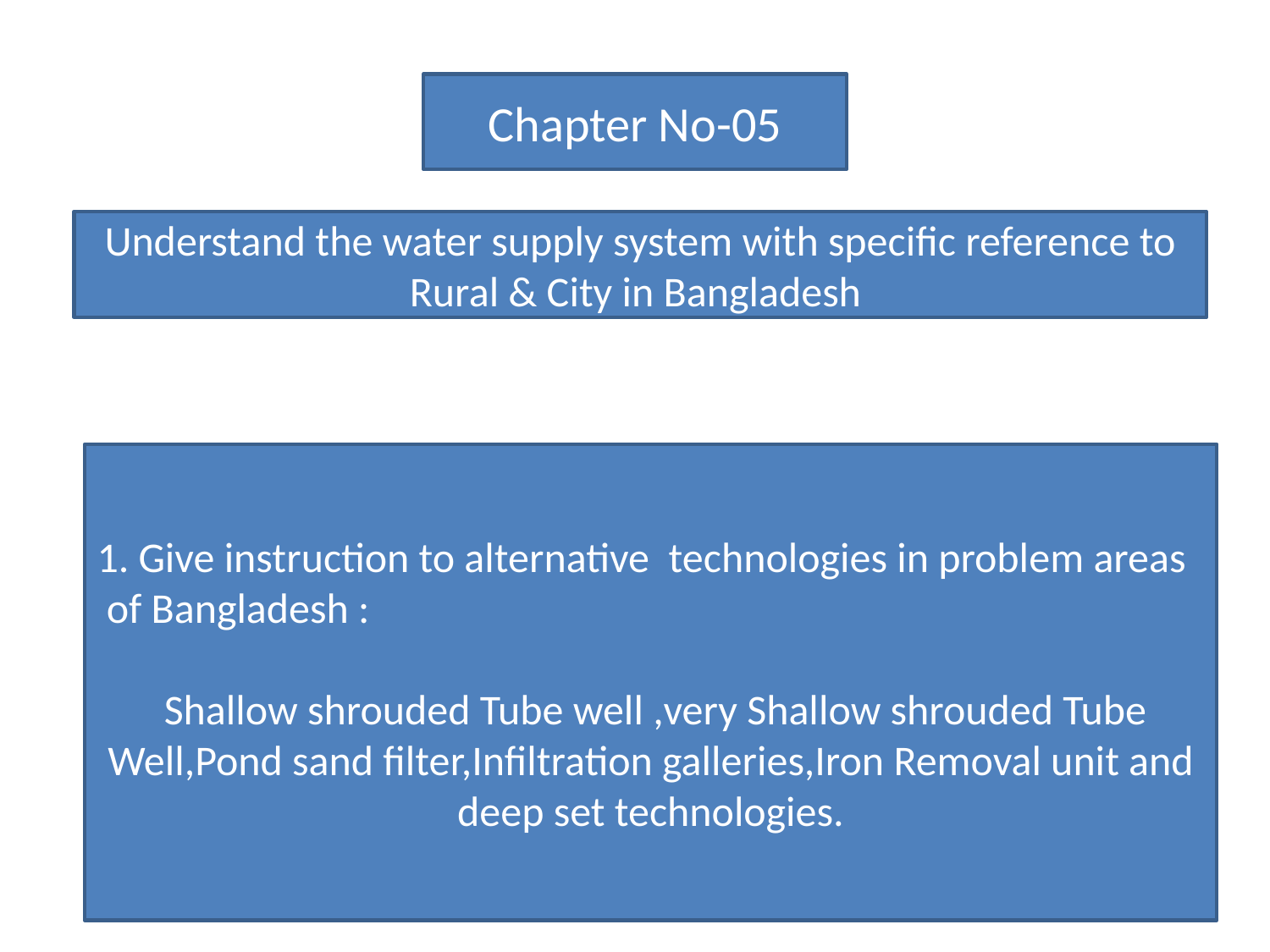

Chapter No-05
Understand the water supply system with specific reference to Rural & City in Bangladesh
1. Give instruction to alternative  technologies in problem areas   of Bangladesh :

 Shallow shrouded Tube well ,very Shallow shrouded Tube Well,Pond sand filter,Infiltration galleries,Iron Removal unit and deep set technologies.